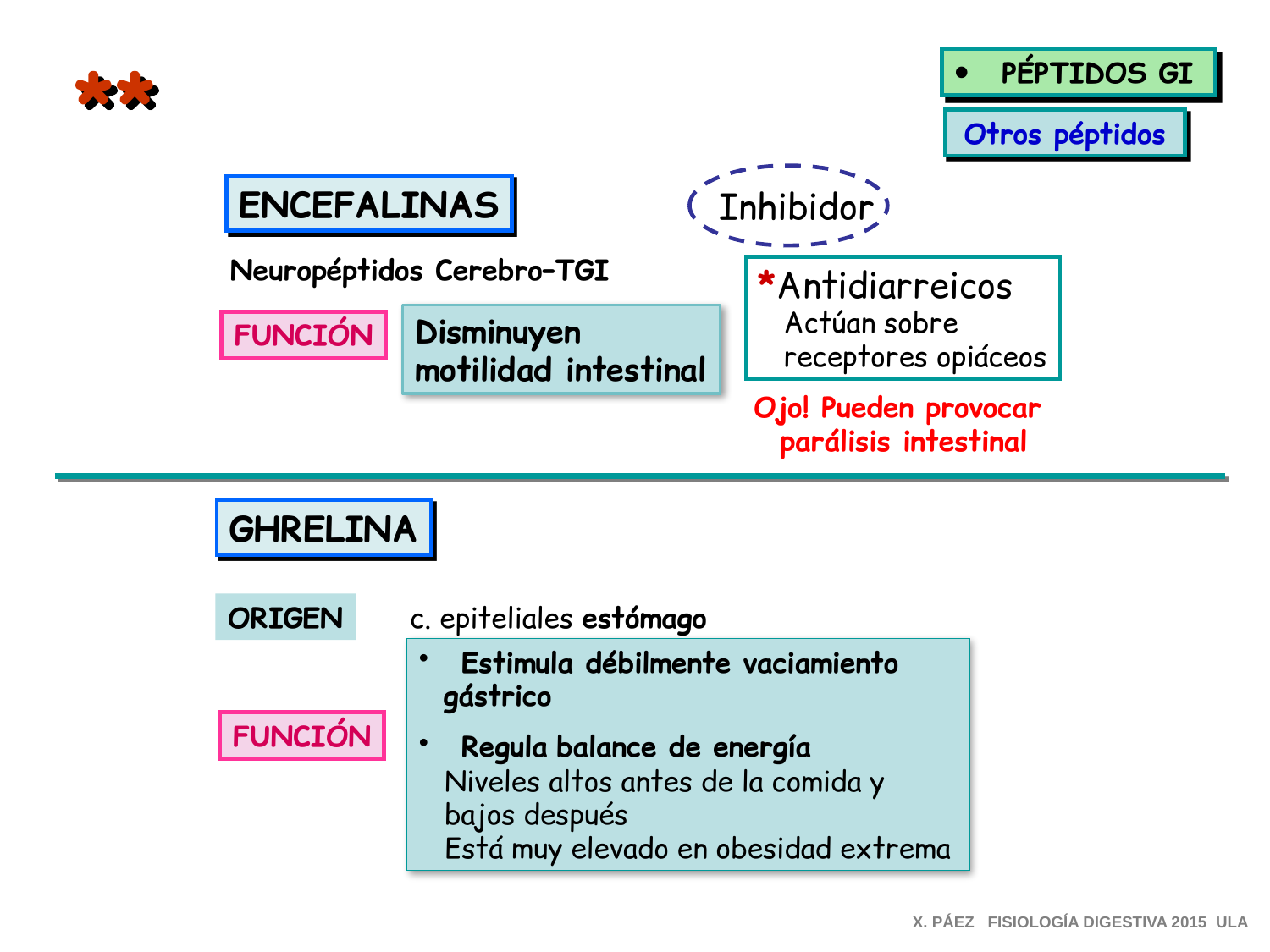

PÉPTIDOS GI
**
Otros péptidos

ENCEFALINAS
Inhibidor

Neuropéptidos Cerebro–TGI

*Antidiarreicos
   Actúan sobre
   receptores opiáceos
Disminuyen
motilidad intestinal
FUNCIÓN
Ojo! Pueden provocar
parálisis intestinal
GHRELINA
ORIGEN
 c. epiteliales estómago
 Estimula débilmente vaciamiento
  gástrico

 Regula balance de energía
   Niveles altos antes de la comida y
   bajos después
   Está muy elevado en obesidad extrema
FUNCIÓN
X. PÁEZ   FISIOLOGÍA DIGESTIVA 2015  ULA